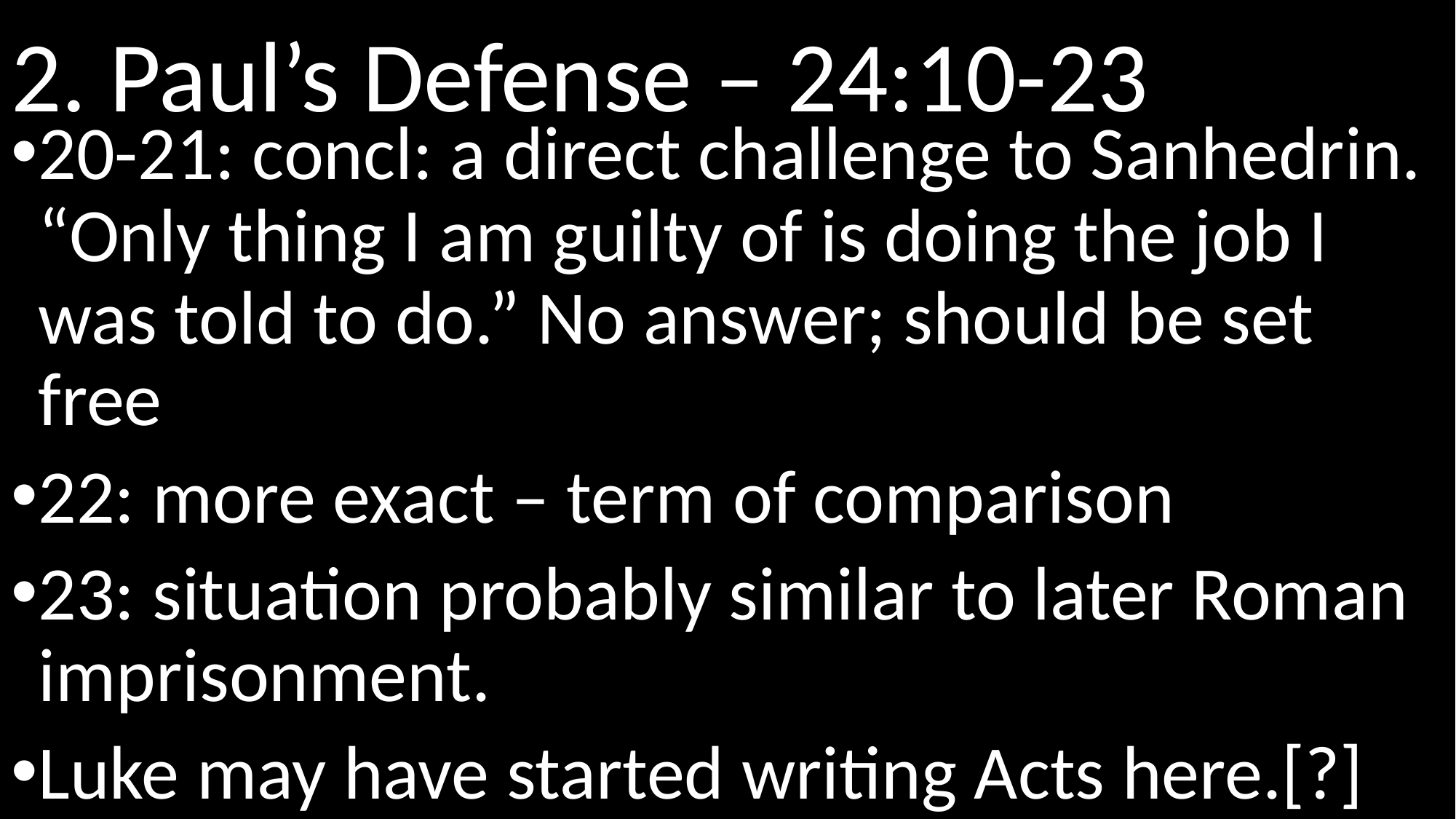

# 2. Paul’s Defense – 24:10-23
20-21: concl: a direct challenge to Sanhedrin. “Only thing I am guilty of is doing the job I was told to do.” No answer; should be set free
22: more exact – term of comparison
23: situation probably similar to later Roman imprisonment.
Luke may have started writing Acts here.[?]